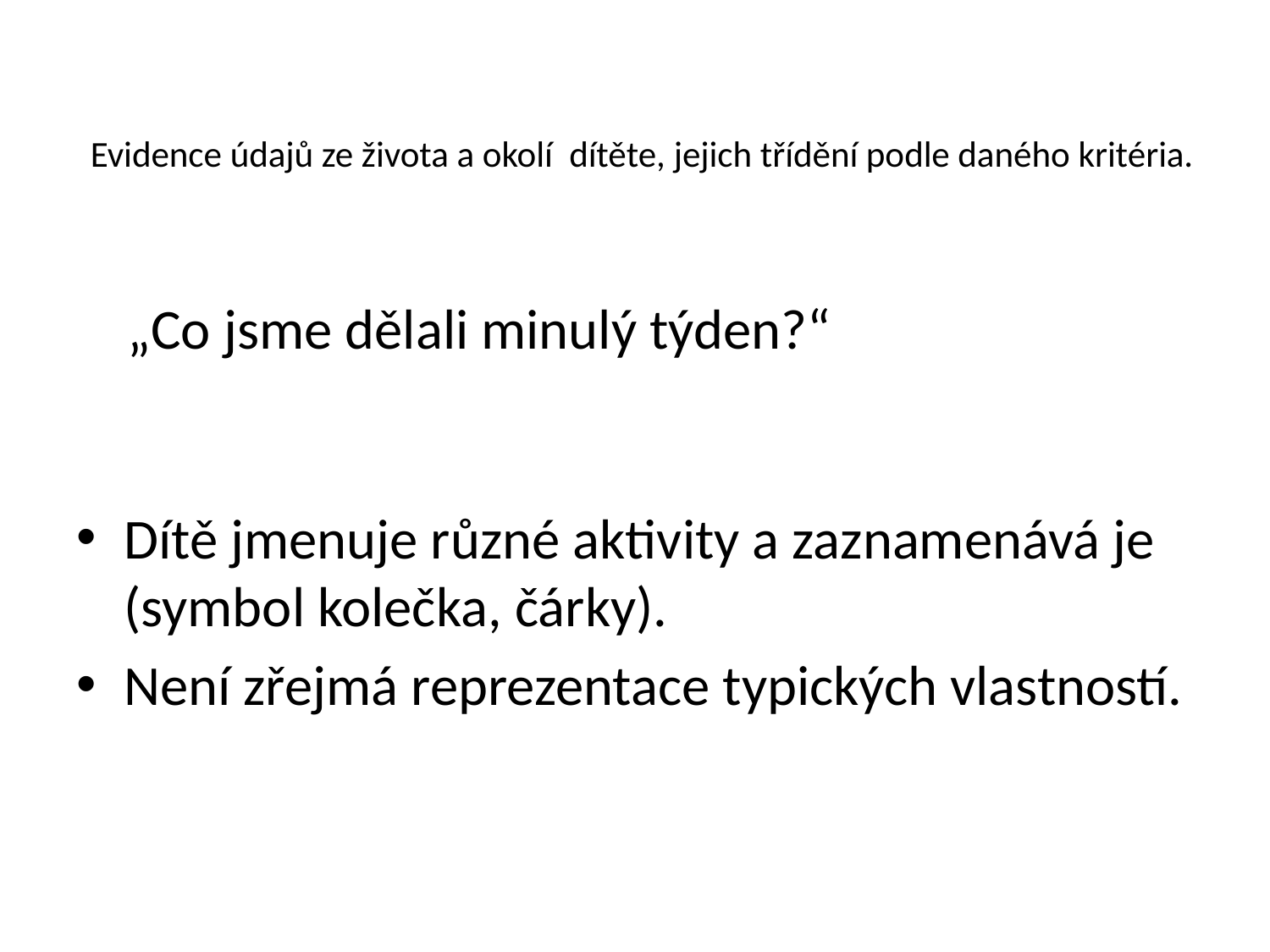

# Evidence údajů ze života a okolí  dítěte, jejich třídění podle daného kritéria.
„Co jsme dělali minulý týden?“
Dítě jmenuje různé aktivity a zaznamenává je (symbol kolečka, čárky).
Není zřejmá reprezentace typických vlastností.